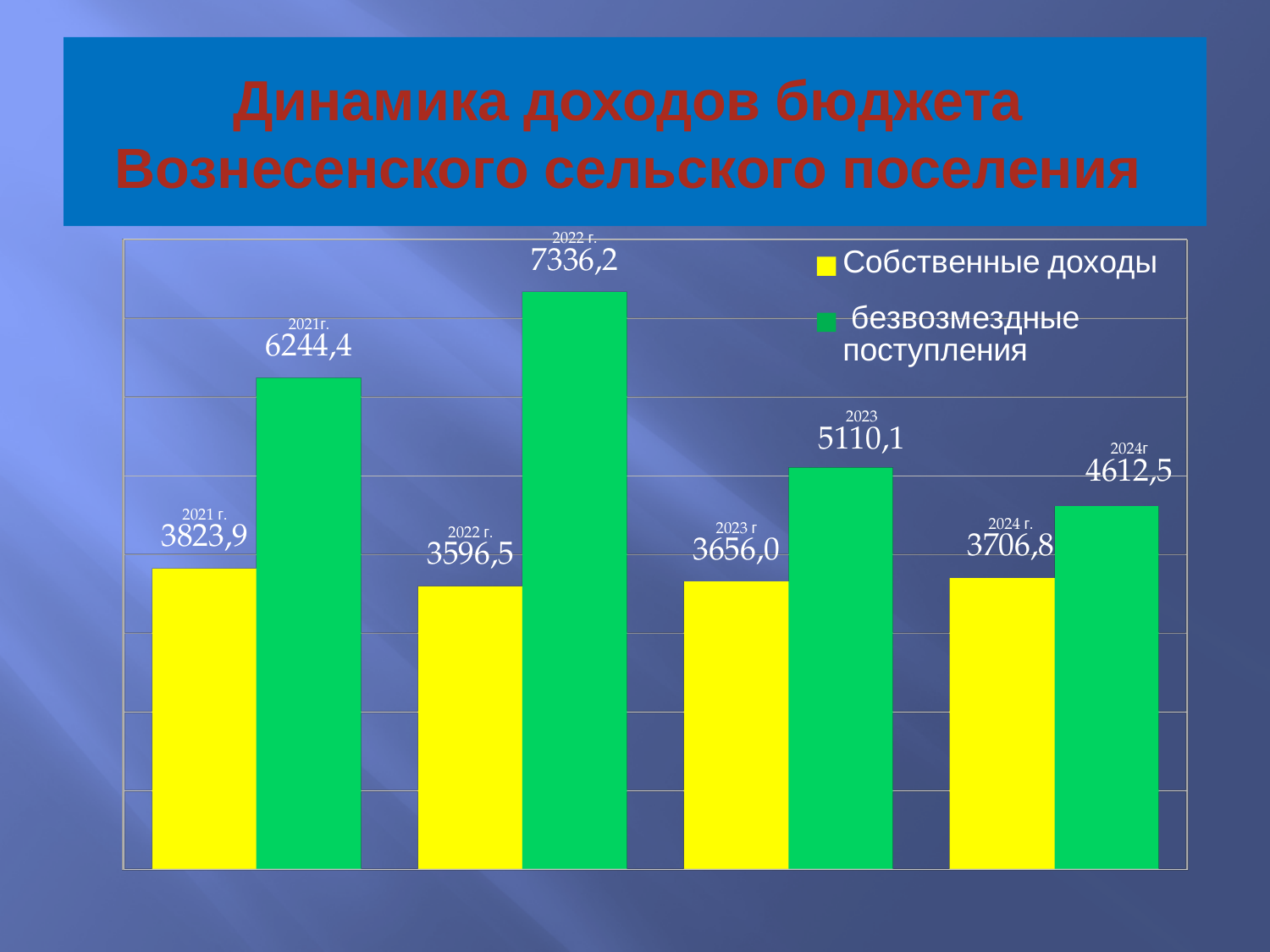

# Динамика доходов бюджета Вознесенского сельского поселения

[unsupported chart]